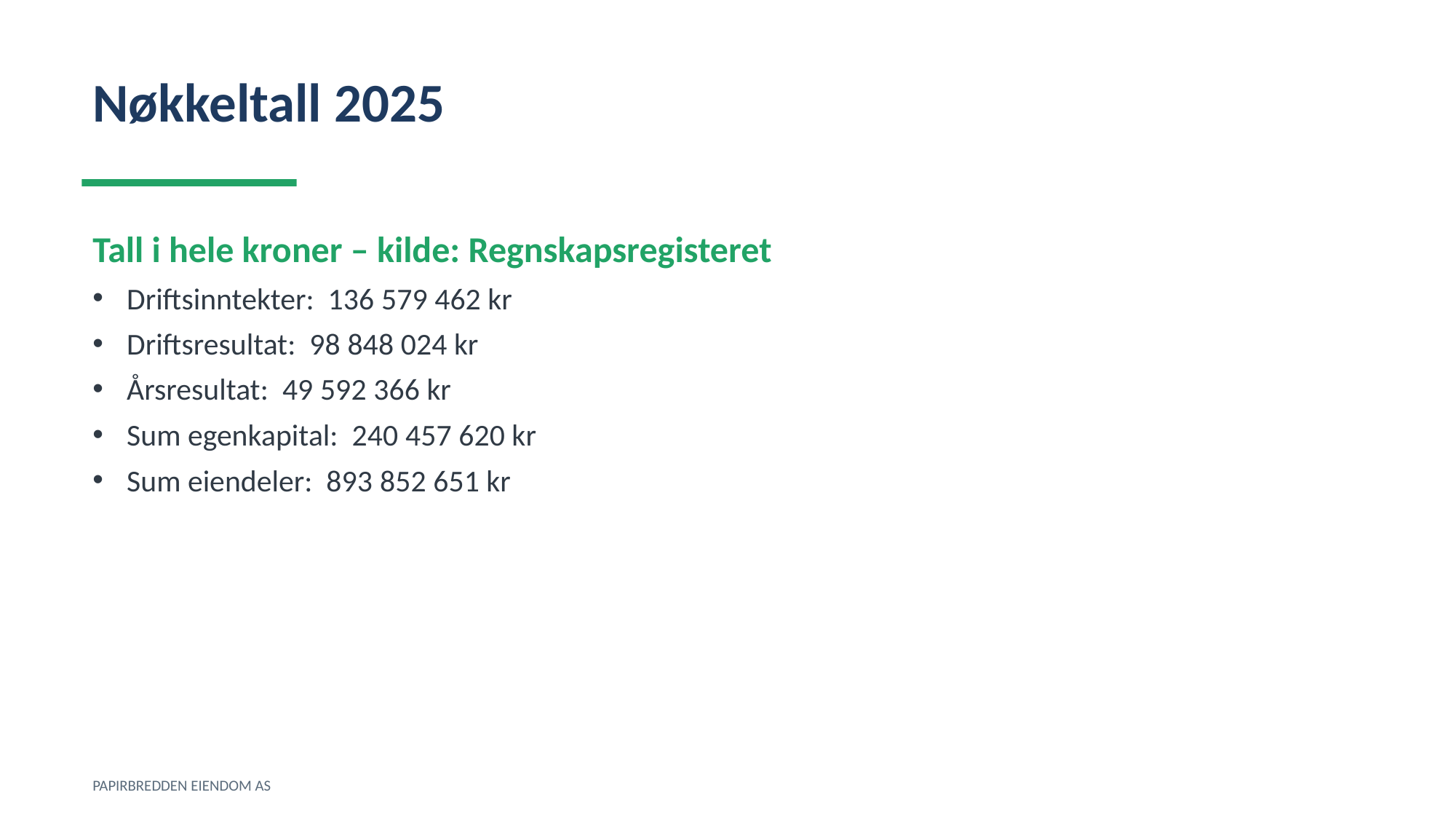

Nøkkeltall 2025

Tall i hele kroner – kilde: Regnskapsregisteret
Driftsinntekter:  136 579 462 kr
Driftsresultat:  98 848 024 kr
Årsresultat:  49 592 366 kr
Sum egenkapital:  240 457 620 kr
Sum eiendeler:  893 852 651 kr
PAPIRBREDDEN EIENDOM AS